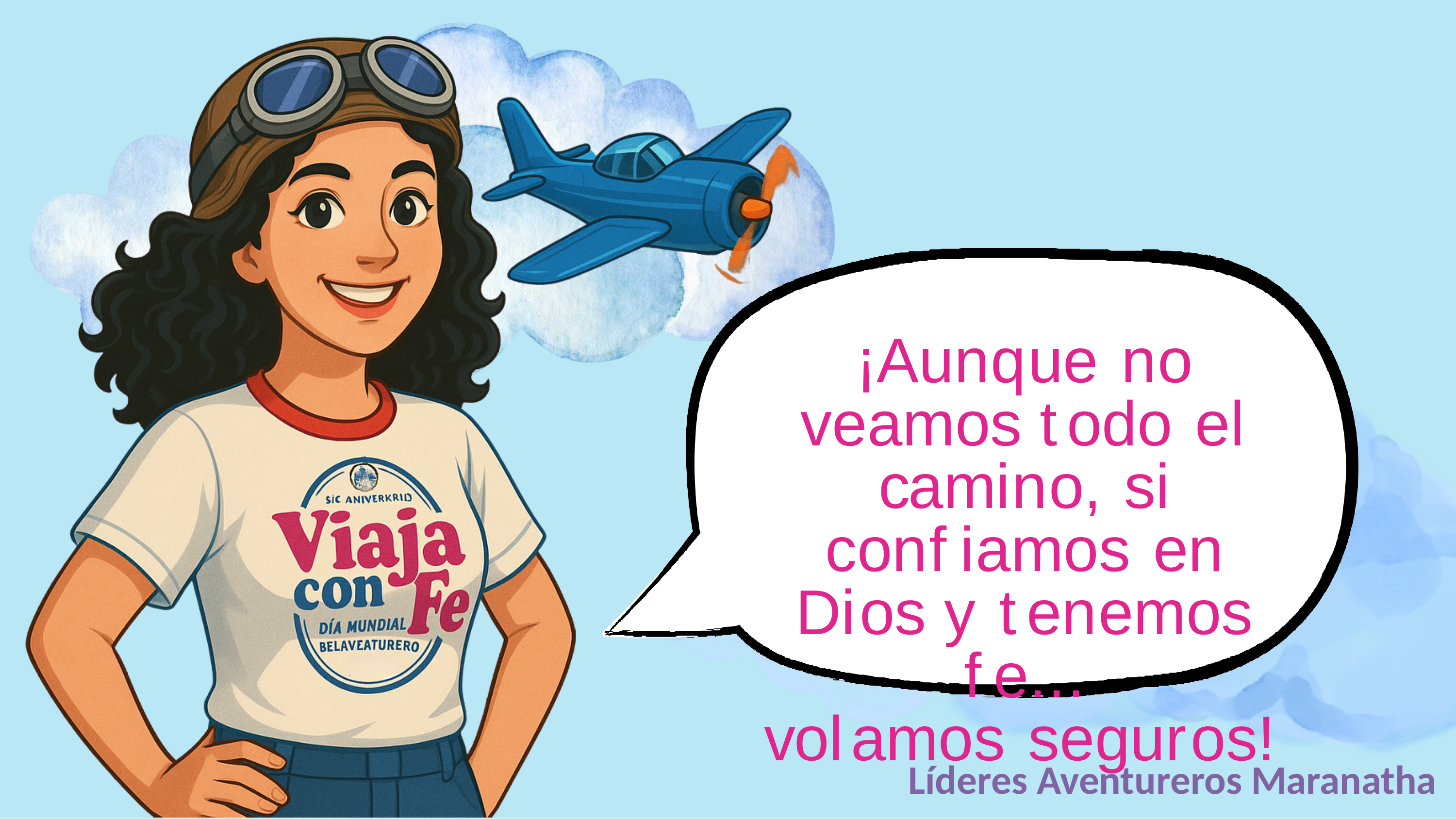

¡Aunque no veamos todo el camino, si
confiamos en Dios y tenemos fe...
volamos seguros!
Líderes Aventureros Maranatha